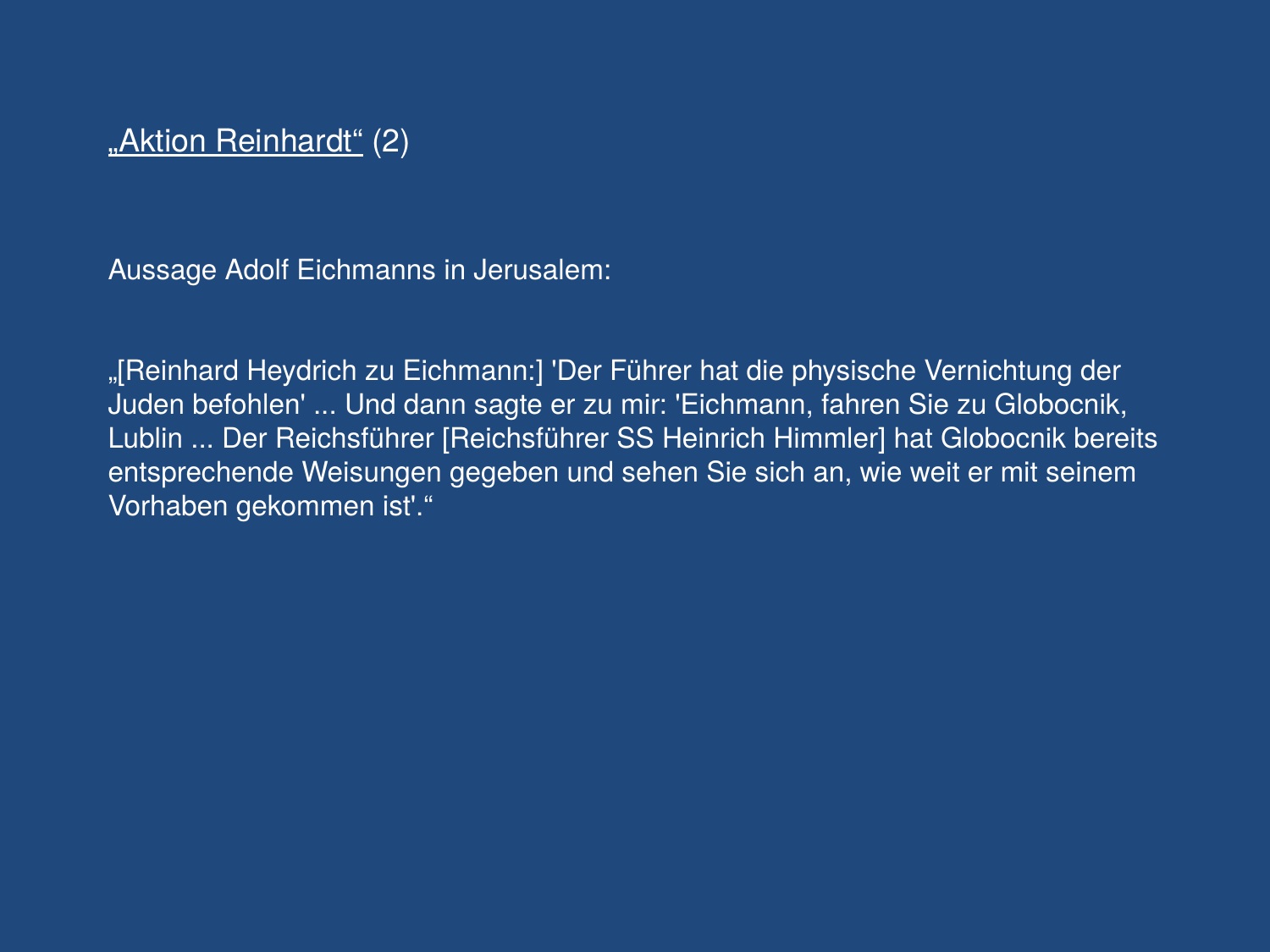

# „Aktion Reinhardt“ (2) Aussage Adolf Eichmanns in Jerusalem: „[Reinhard Heydrich zu Eichmann:] 'Der Führer hat die physische Vernichtung der Juden befohlen' ... Und dann sagte er zu mir: 'Eichmann, fahren Sie zu Globocnik, Lublin ... Der Reichsführer [Reichsführer SS Heinrich Himmler] hat Globocnik bereits entsprechende Weisungen gegeben und sehen Sie sich an, wie weit er mit seinem Vorhaben gekommen ist'.“